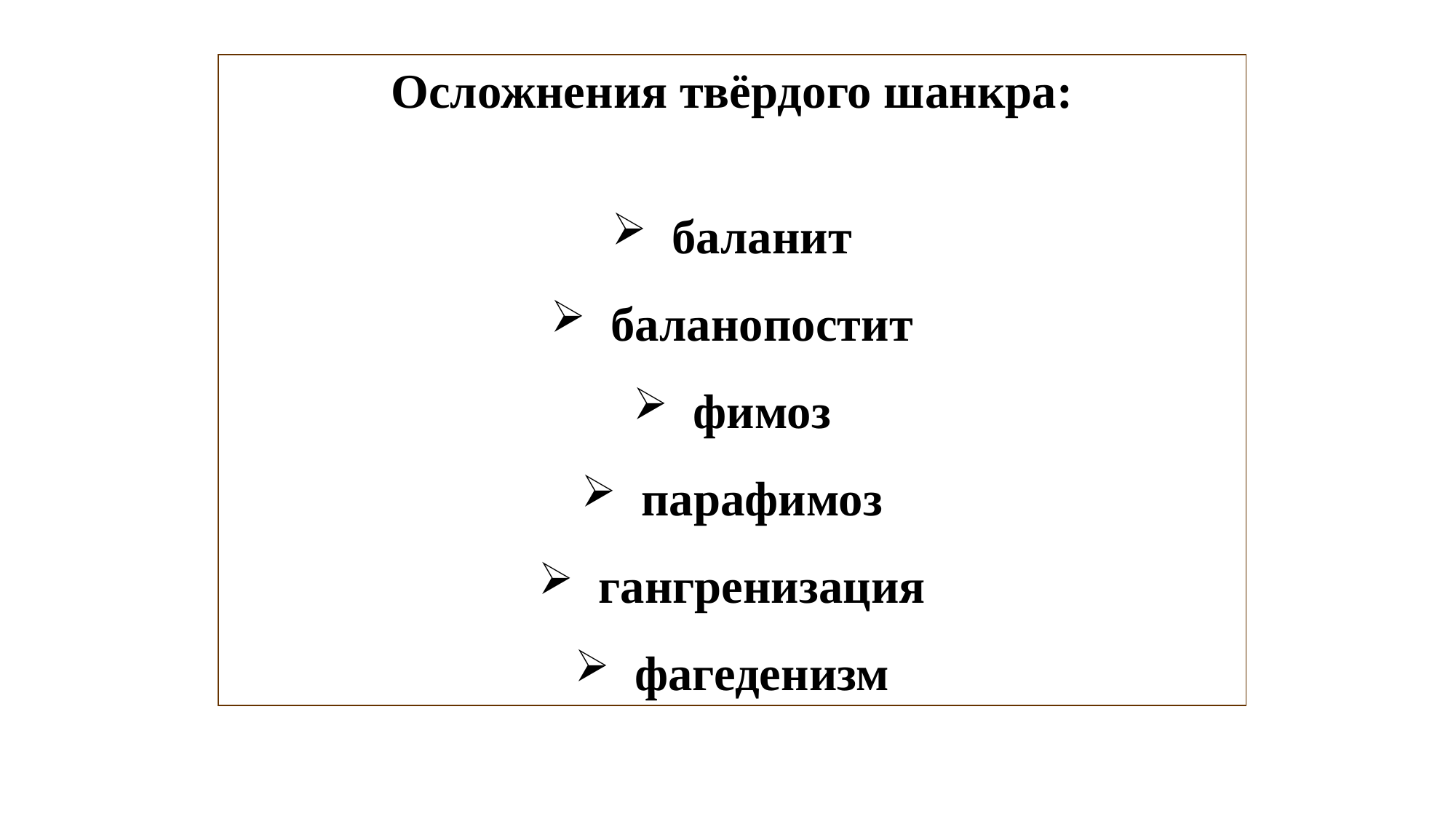

Осложнения твёрдого шанкра:

  баланит
  баланопостит
  фимоз
  парафимоз
  гангренизация
  фагеденизм